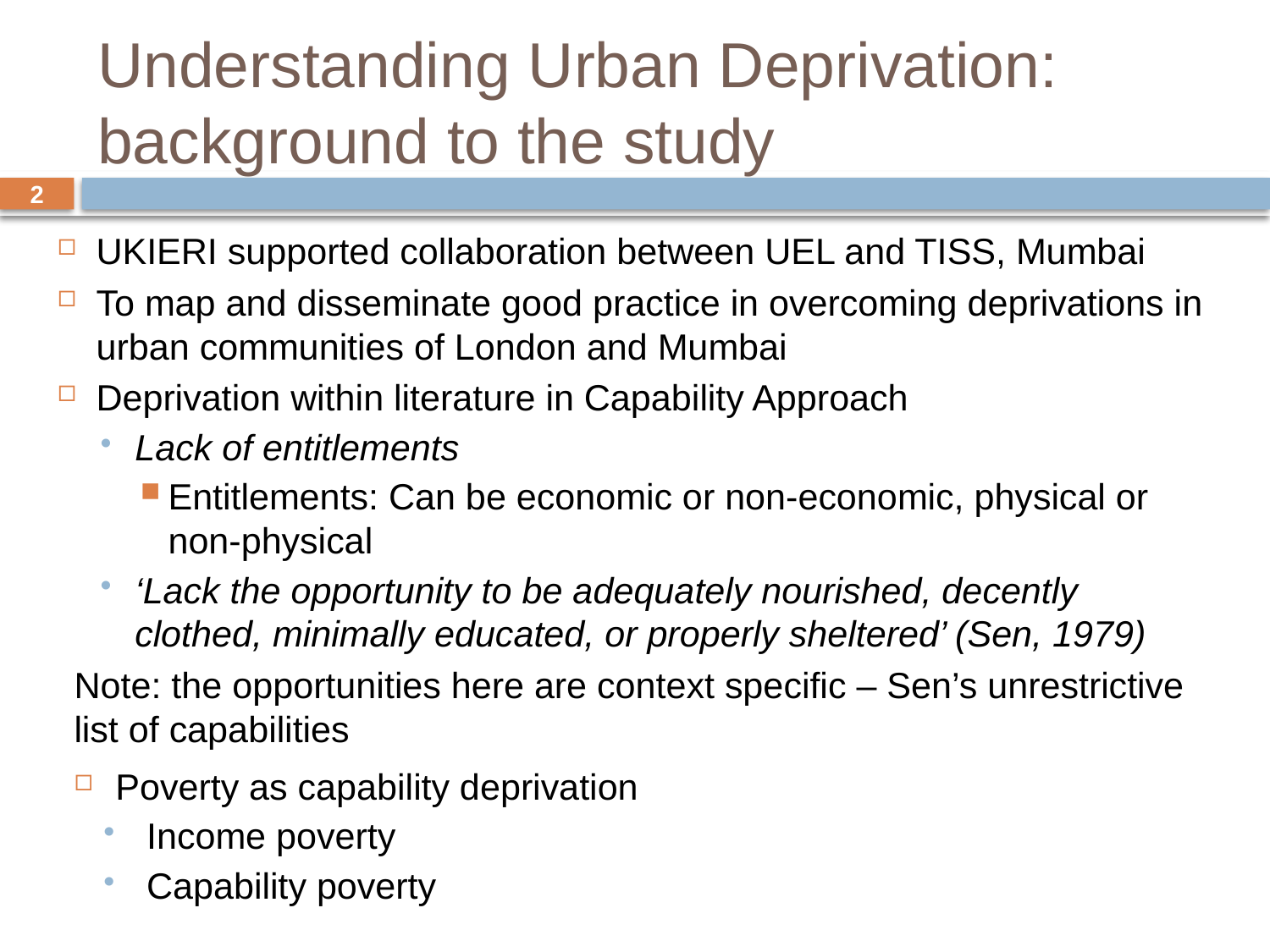

# Understanding Urban Deprivation: background to the study
2
UKIERI supported collaboration between UEL and TISS, Mumbai
To map and disseminate good practice in overcoming deprivations in urban communities of London and Mumbai
Deprivation within literature in Capability Approach
Lack of entitlements
Entitlements: Can be economic or non-economic, physical or non-physical
‘Lack the opportunity to be adequately nourished, decently clothed, minimally educated, or properly sheltered’ (Sen, 1979)
Note: the opportunities here are context specific – Sen’s unrestrictive list of capabilities
Poverty as capability deprivation
Income poverty
Capability poverty